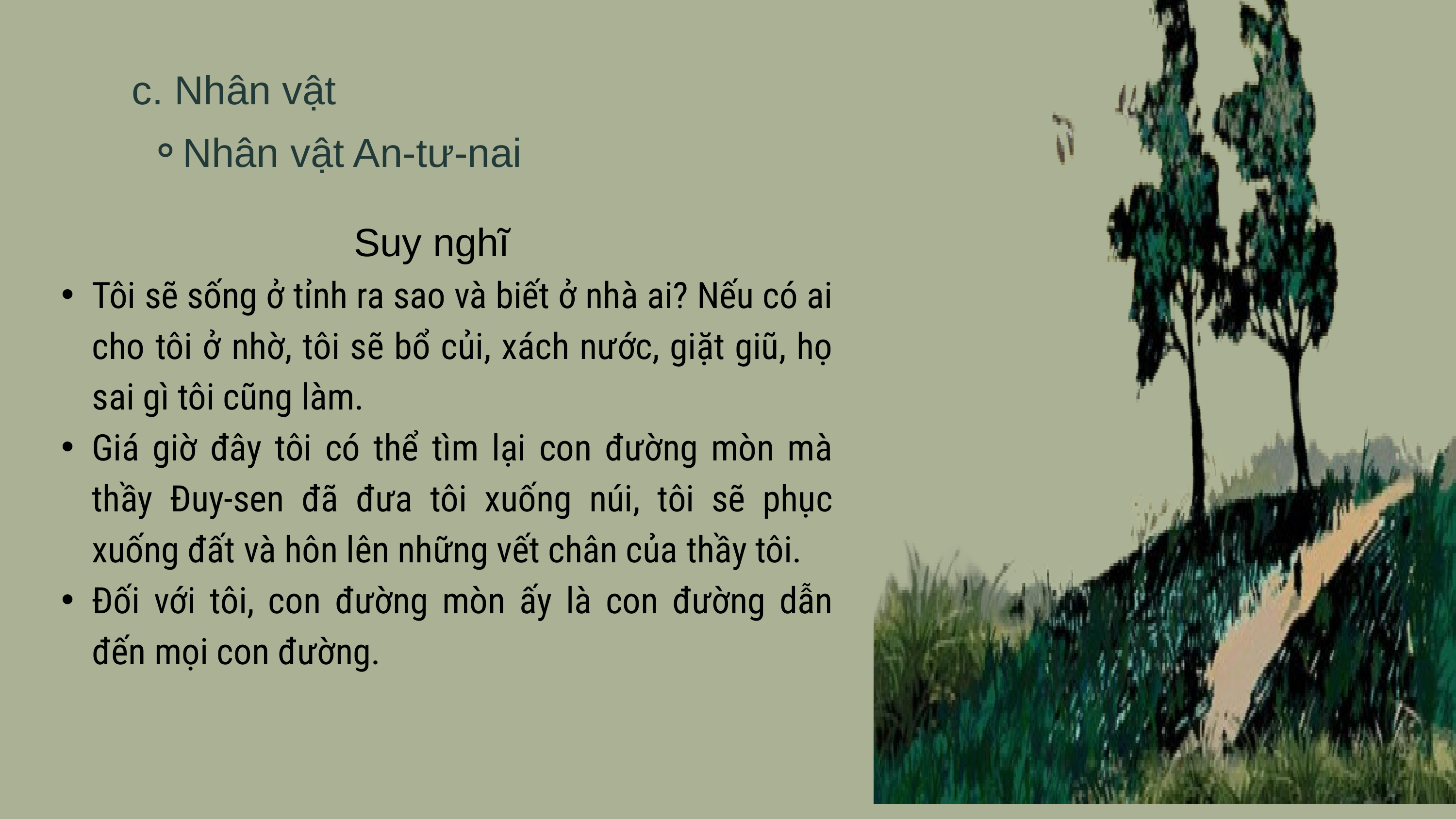

c. Nhân vật
Nhân vật An-tư-nai
Suy nghĩ
Tôi sẽ sống ở tỉnh ra sao và biết ở nhà ai? Nếu có ai cho tôi ở nhờ, tôi sẽ bổ củi, xách nước, giặt giũ, họ sai gì tôi cũng làm.
Giá giờ đây tôi có thể tìm lại con đường mòn mà thầy Đuy-sen đã đưa tôi xuống núi, tôi sẽ phục xuống đất và hôn lên những vết chân của thầy tôi.
Đối với tôi, con đường mòn ấy là con đường dẫn đến mọi con đường.